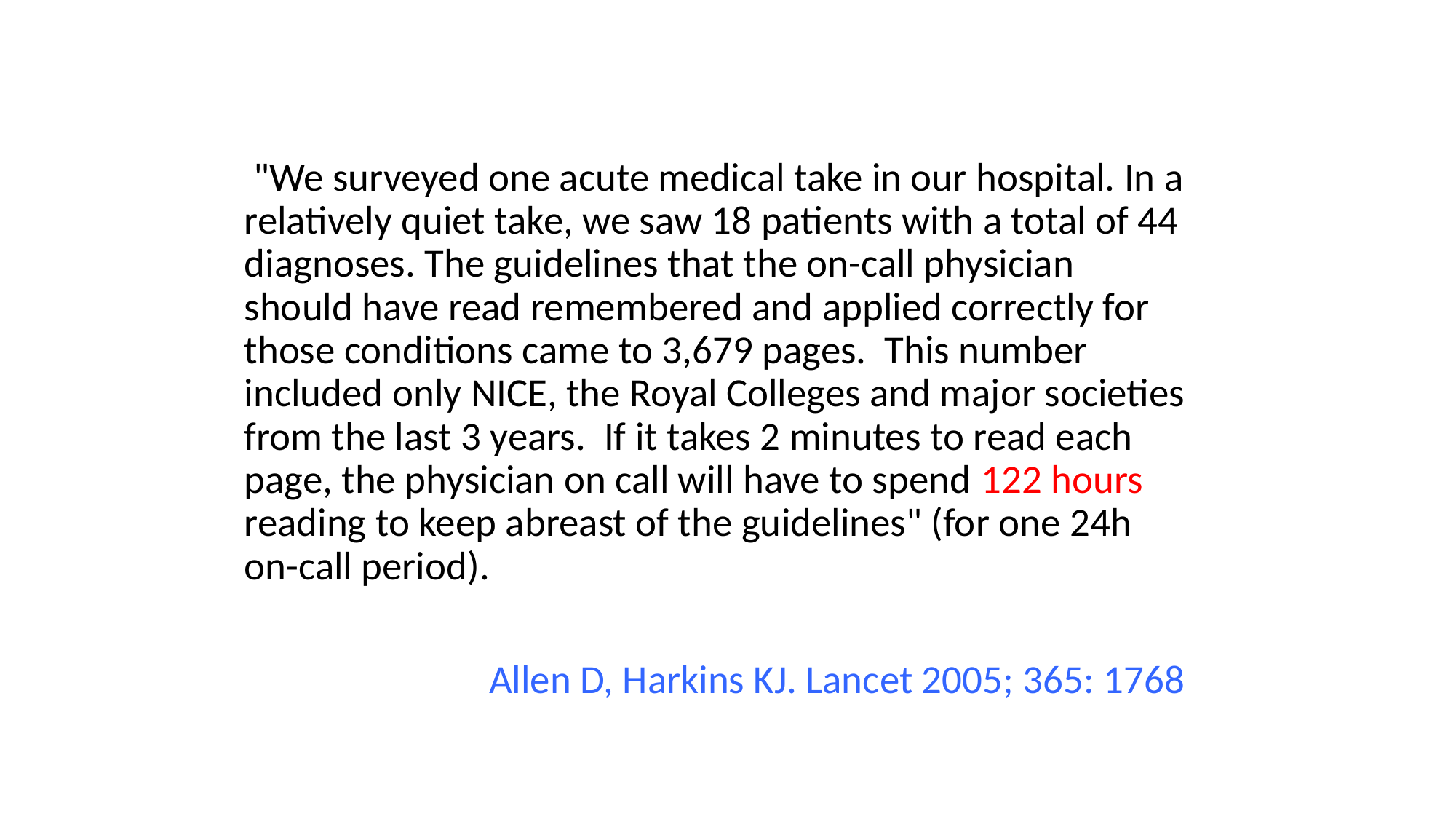

"We surveyed one acute medical take in our hospital. In a relatively quiet take, we saw 18 patients with a total of 44 diagnoses. The guidelines that the on-call physician should have read remembered and applied correctly for those conditions came to 3,679 pages.  This number included only NICE, the Royal Colleges and major societies from the last 3 years.  If it takes 2 minutes to read each page, the physician on call will have to spend 122 hours reading to keep abreast of the guidelines" (for one 24h on-call period).

Allen D, Harkins KJ. Lancet 2005; 365: 1768